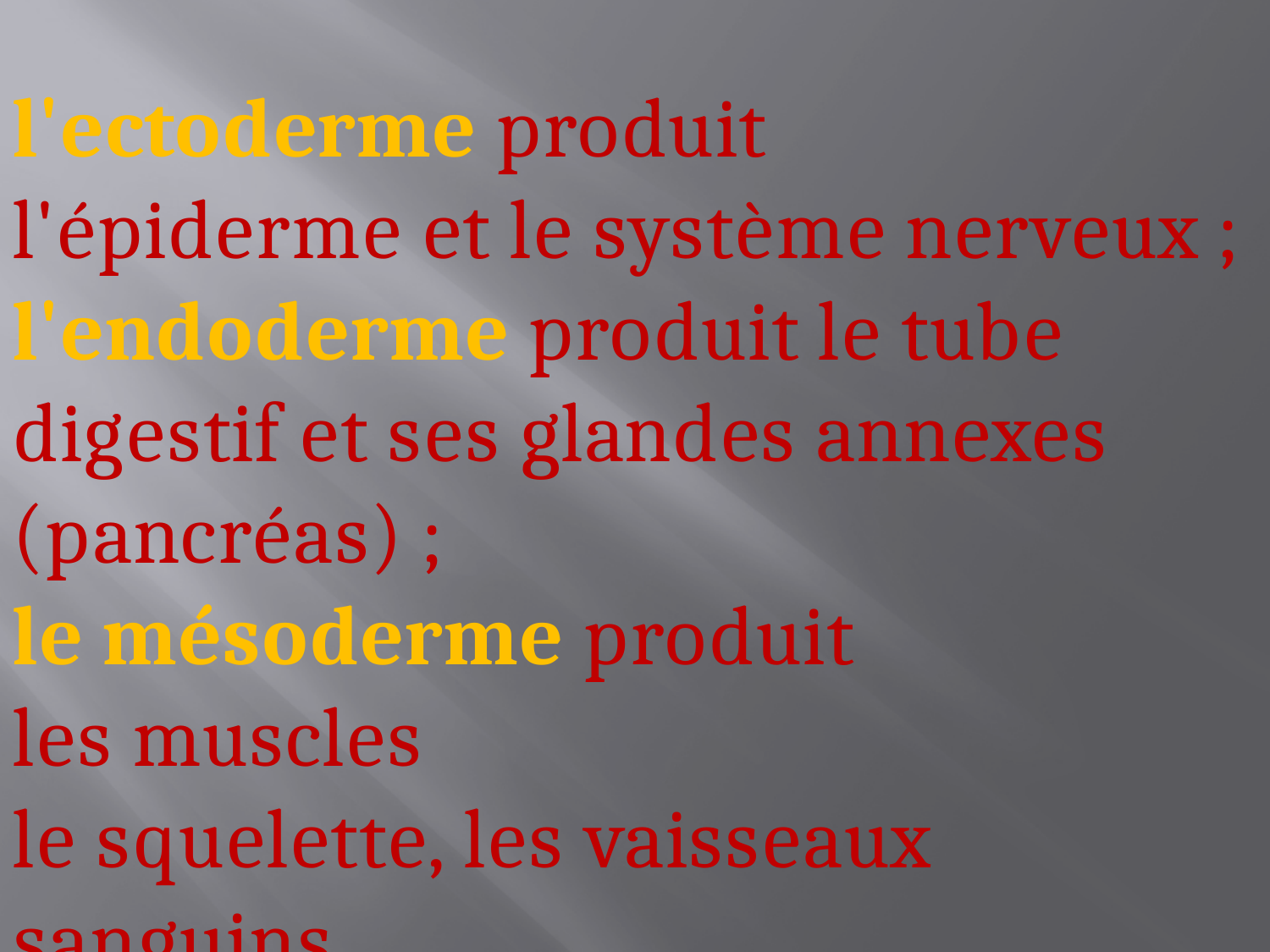

l'ectoderme produit l'épiderme et le système nerveux ;
l'endoderme produit le tube digestif et ses glandes annexes (pancréas) ;
le mésoderme produit les muscles
le squelette, les vaisseaux sanguins.